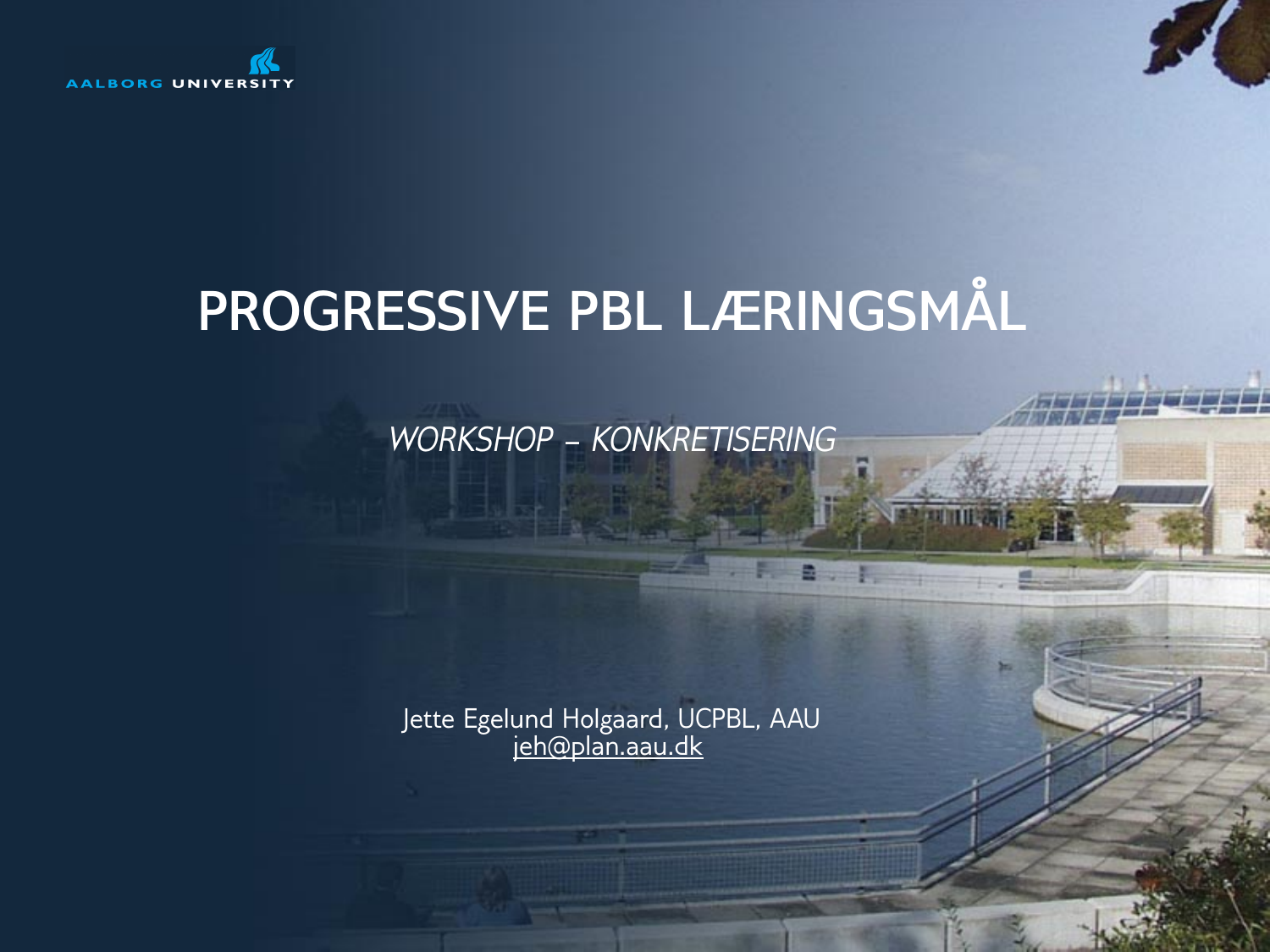

# PROGRESSIVE PBL LÆRINGSMÅL
WORKSHOP – KONKRETISERING

Jette Egelund Holgaard, UCPBL, AAU
jeh@plan.aau.dk